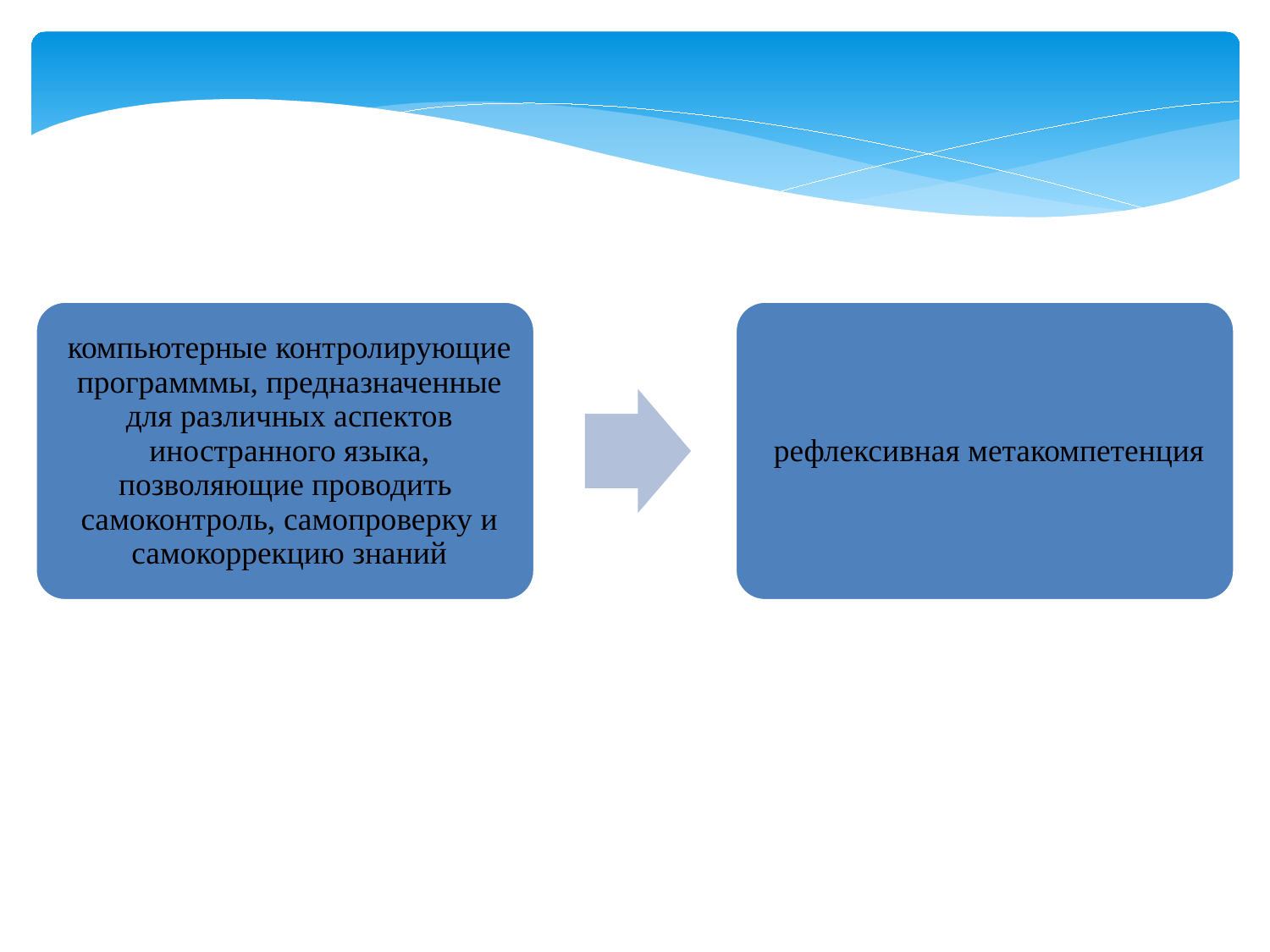

компьютерные контролирующие программмы, предназначенные для различных аспектов иностранного языка, позволяющие проводить  самоконтроль, самопроверку и самокоррекцию знаний

рефлексивная метакомпетенция